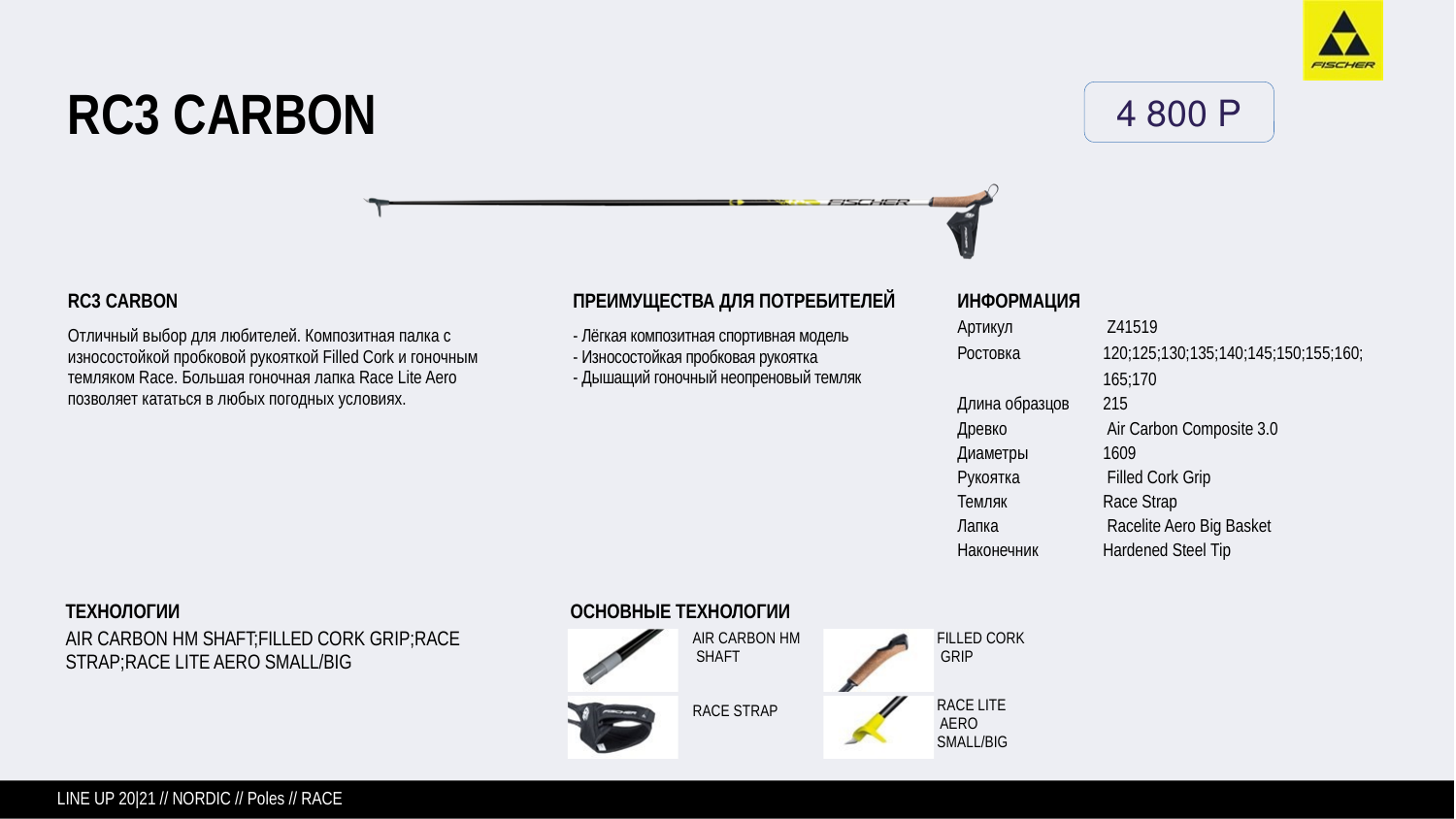

# RC3 CARBON
4 800 P

RC3 CARBON
Отличный выбор для любителей. Композитная палка с износостойкой пробковой рукояткой Filled Cork и гоночным темляком Race. Большая гоночная лапка Race Lite Aero позволяет кататься в любых погодных условиях.

ПРЕИМУЩЕСТВА ДЛЯ ПОТРЕБИТЕЛЕЙ
- Лёгкая композитная спортивная модель
- Износостойкая пробковая рукоятка
- Дышащий гоночный неопреновый темляк

ИНФОРМАЦИЯ
Артикул 	 Z41519
Ростовка	120;125;130;135;140;145;150;155;160;
	165;170
Длина образцов 	215
Древко	 Air Carbon Composite 3.0
Диаметры	1609
Рукоятка 	 Filled Cork Grip
Темляк  	Race Strap
Лапка	 Racelite Aero Big Basket
Наконечник	Hardened Steel Tip
ОСНОВНЫЕ ТЕХНОЛОГИИ
AIR CARBON HM  SHAFT
ТЕХНОЛОГИИ
AIR CARBON HM SHAFT;FILLED CORK GRIP;RACE  STRAP;RACE LITE AERO SMALL/BIG
FILLED CORK  GRIP

RACE LITE  AERO  SMALL/BIG

RACE STRAP

LINE UP 20|21 // NORDIC // Poles // RACE